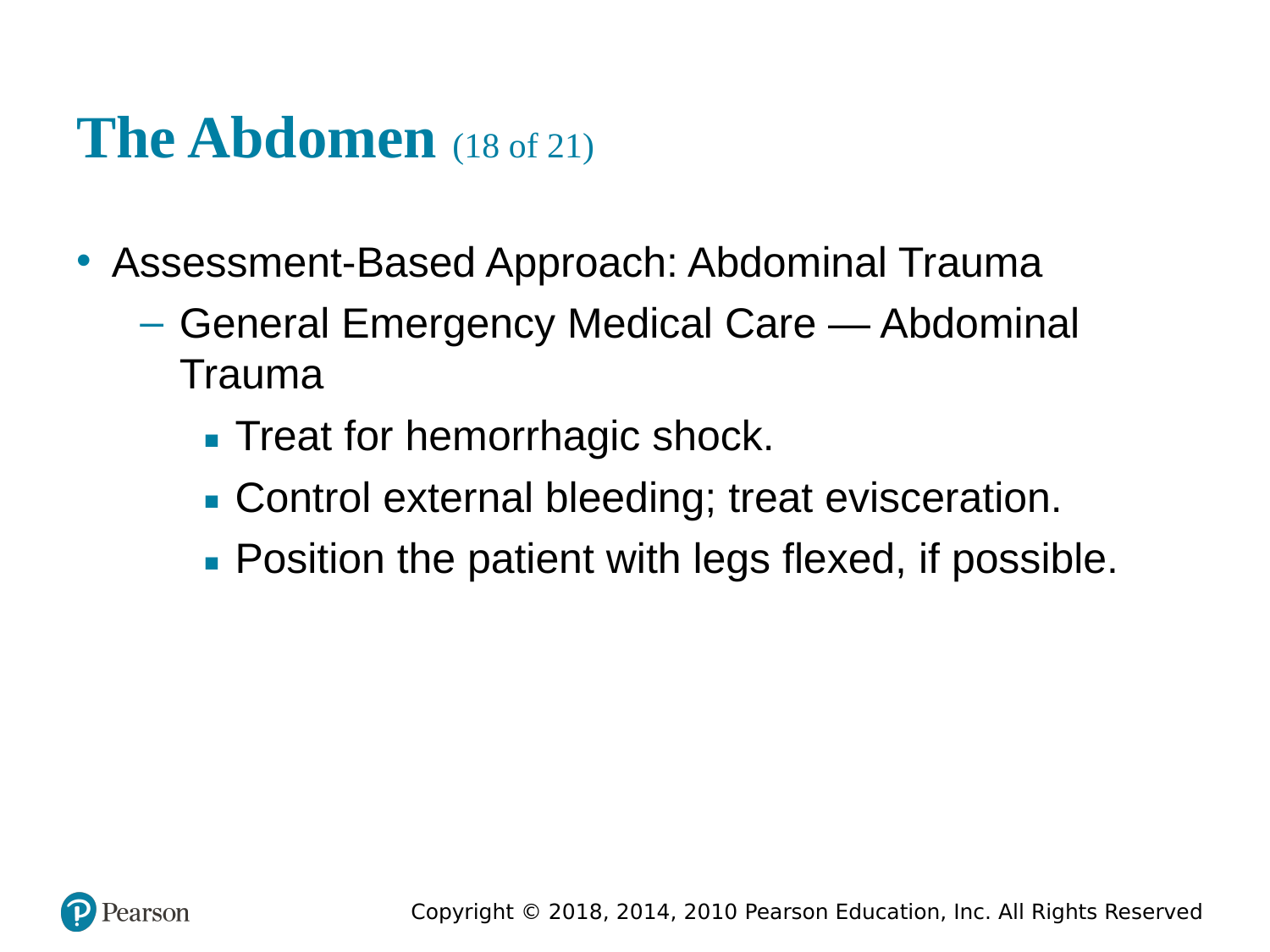

# The Abdomen (18 of 21)
Assessment-Based Approach: Abdominal Trauma
General Emergency Medical Care — Abdominal Trauma
Treat for hemorrhagic shock.
Control external bleeding; treat evisceration.
Position the patient with legs flexed, if possible.